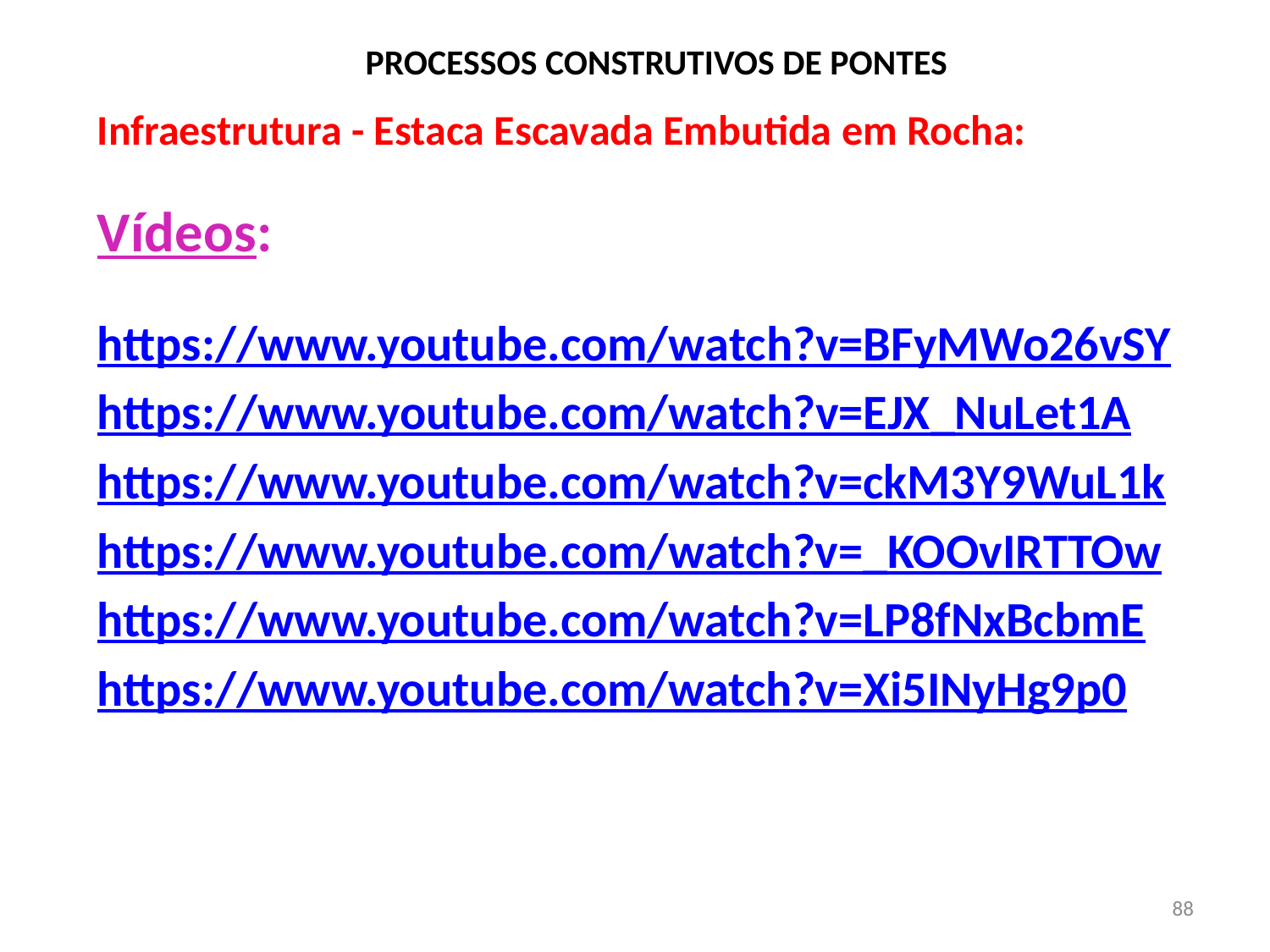

# PROCESSOS CONSTRUTIVOS DE PONTES
Infraestrutura - Estaca Escavada Embutida em Rocha:

Vídeos:

https://www.youtube.com/watch?v=BFyMWo26vSY
https://www.youtube.com/watch?v=EJX_NuLet1A
https://www.youtube.com/watch?v=ckM3Y9WuL1k
https://www.youtube.com/watch?v=_KOOvIRTTOw
https://www.youtube.com/watch?v=LP8fNxBcbmE
https://www.youtube.com/watch?v=Xi5INyHg9p0

88